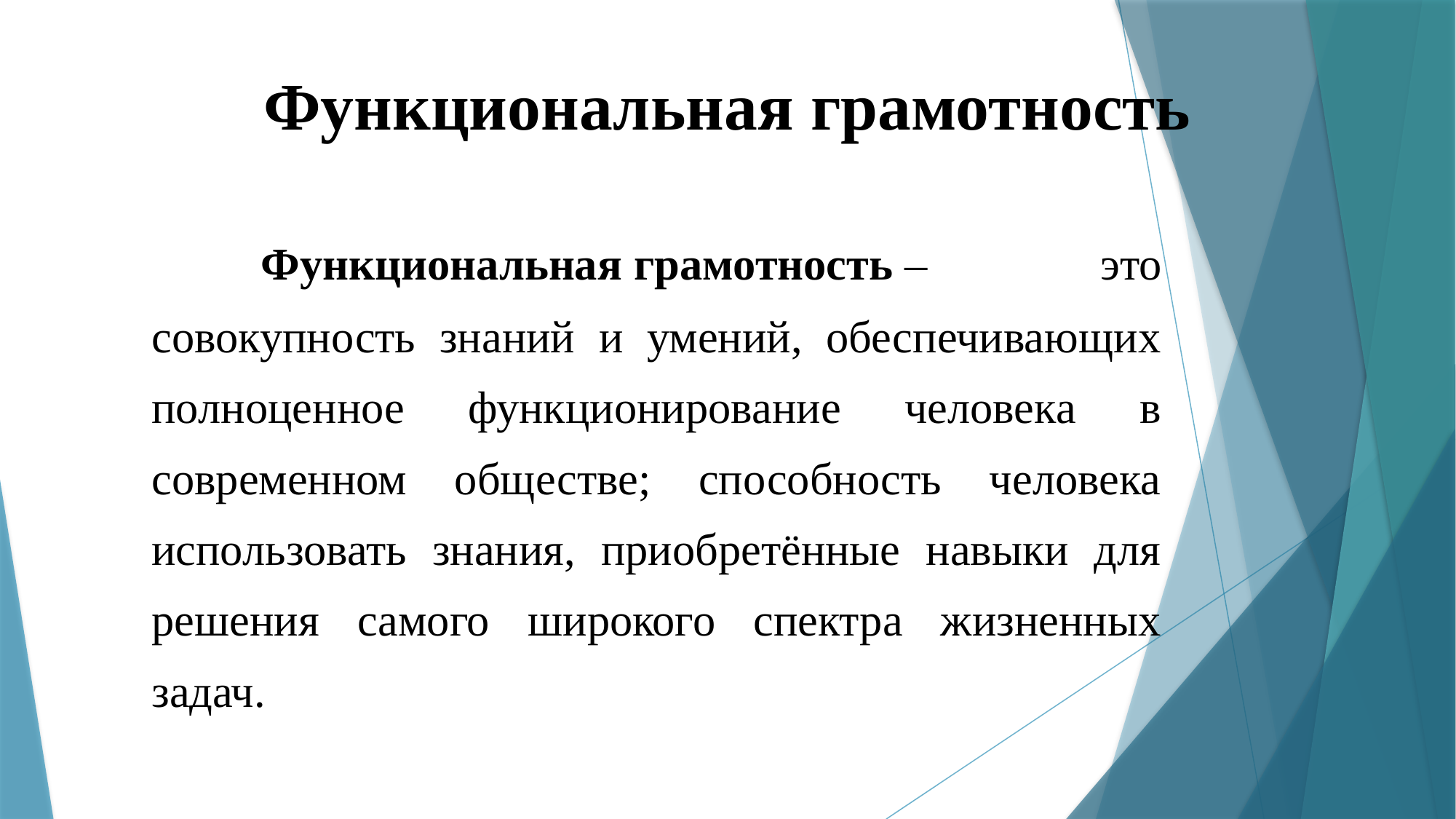

Функциональная грамотность
	Функциональная грамотность – это совокупность знаний и умений, обеспечивающих полноценное функционирование человека в современном обществе; способность человека использовать знания, приобретённые навыки для решения самого широкого спектра жизненных задач.